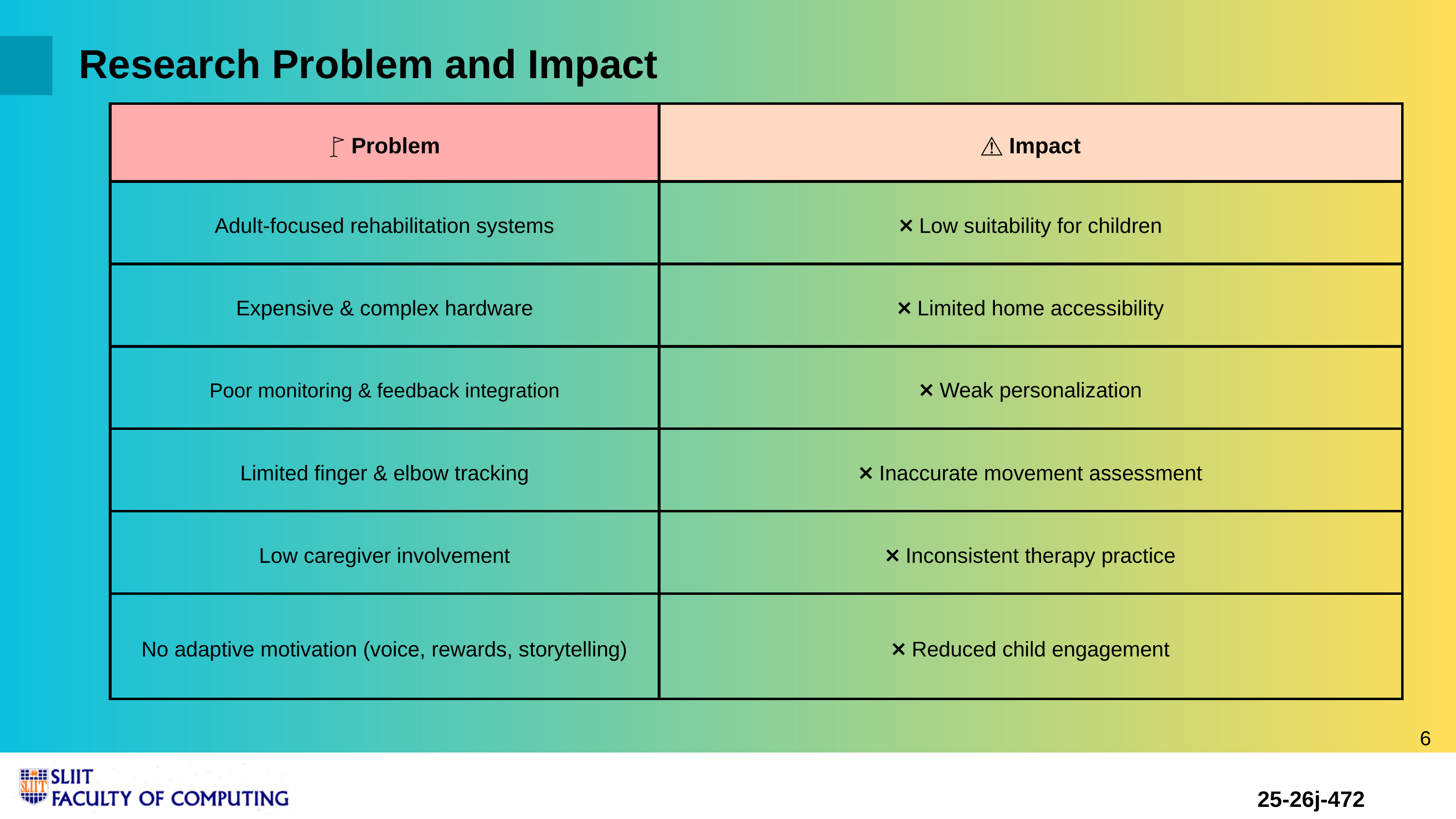

Research Problem and Impact

| 🚩 Problem | ⚠ Impact |
| --- | --- |
| Adult-focused rehabilitation systems | ❌ Low suitability for children |
| Expensive & complex hardware | ❌ Limited home accessibility |
| Poor monitoring & feedback integration | ❌ Weak personalization |
| Limited finger & elbow tracking | ❌ Inaccurate movement assessment |
| Low caregiver involvement | ❌ Inconsistent therapy practice |
| No adaptive motivation (voice, rewards, storytelling) | ❌ Reduced child engagement |
6

25-26j-472